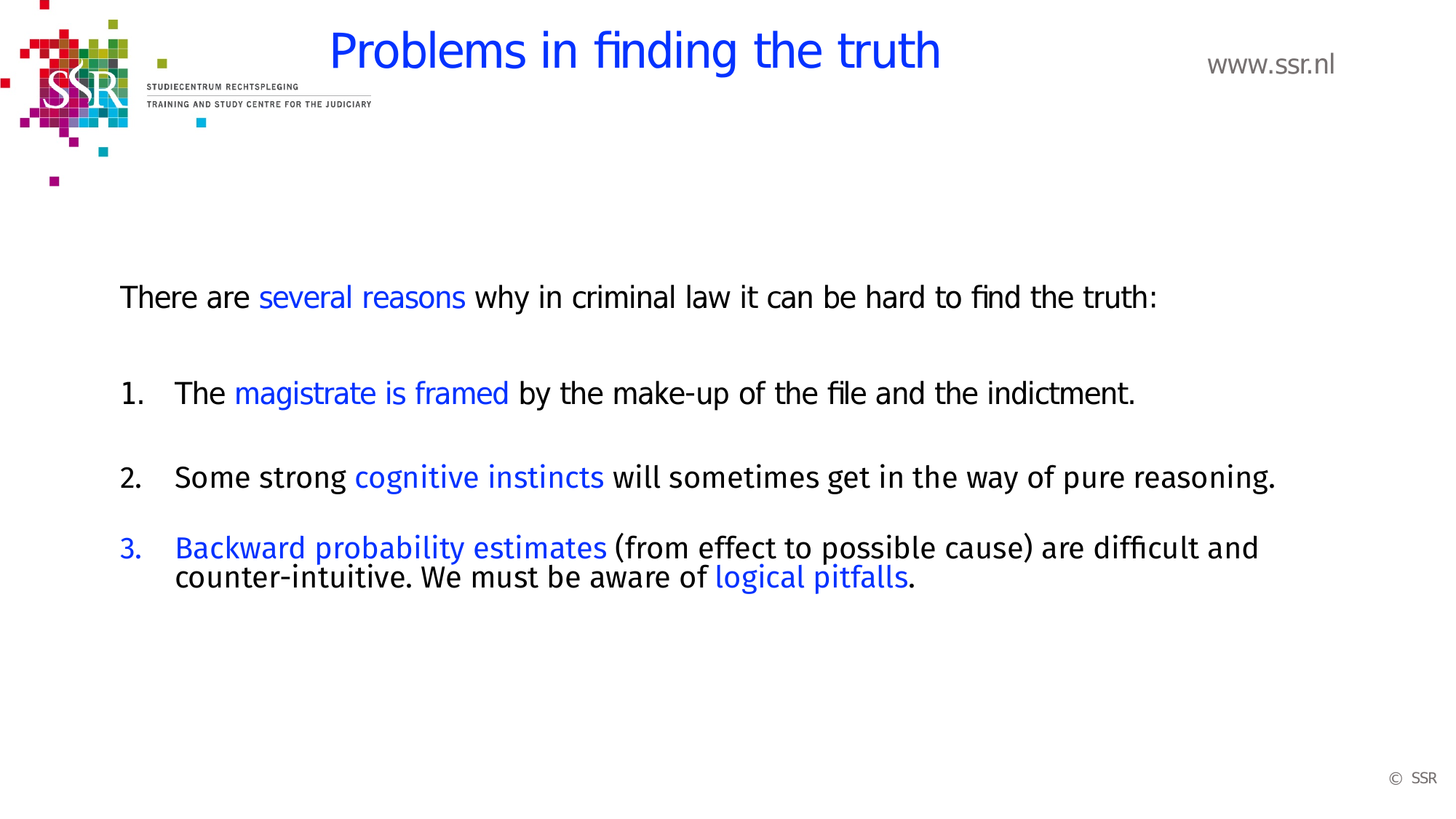

# Problems in finding the truth

There are several reasons why in criminal law it can be hard to find the truth:

The magistrate is framed by the make-up of the file and the indictment.

Some strong cognitive instincts will sometimes get in the way of pure reasoning.

Backward probability estimates (from effect to possible cause) are difficult and counter-intuitive. We must be aware of logical pitfalls.